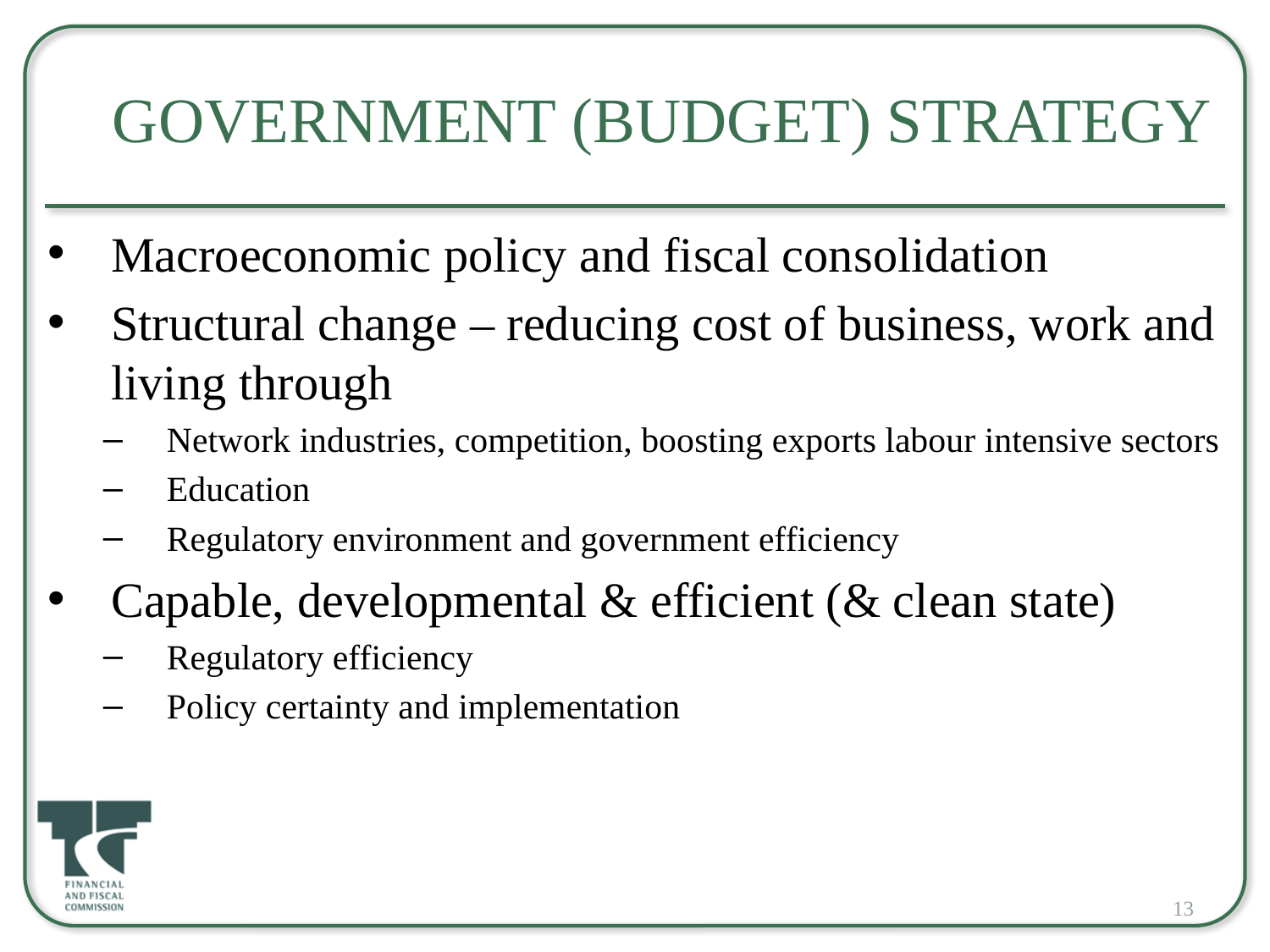

# Government (Budget) Strategy
Macroeconomic policy and fiscal consolidation
Structural change – reducing cost of business, work and living through
Network industries, competition, boosting exports labour intensive sectors
Education
Regulatory environment and government efficiency
Capable, developmental & efficient (& clean state)
Regulatory efficiency
Policy certainty and implementation

13